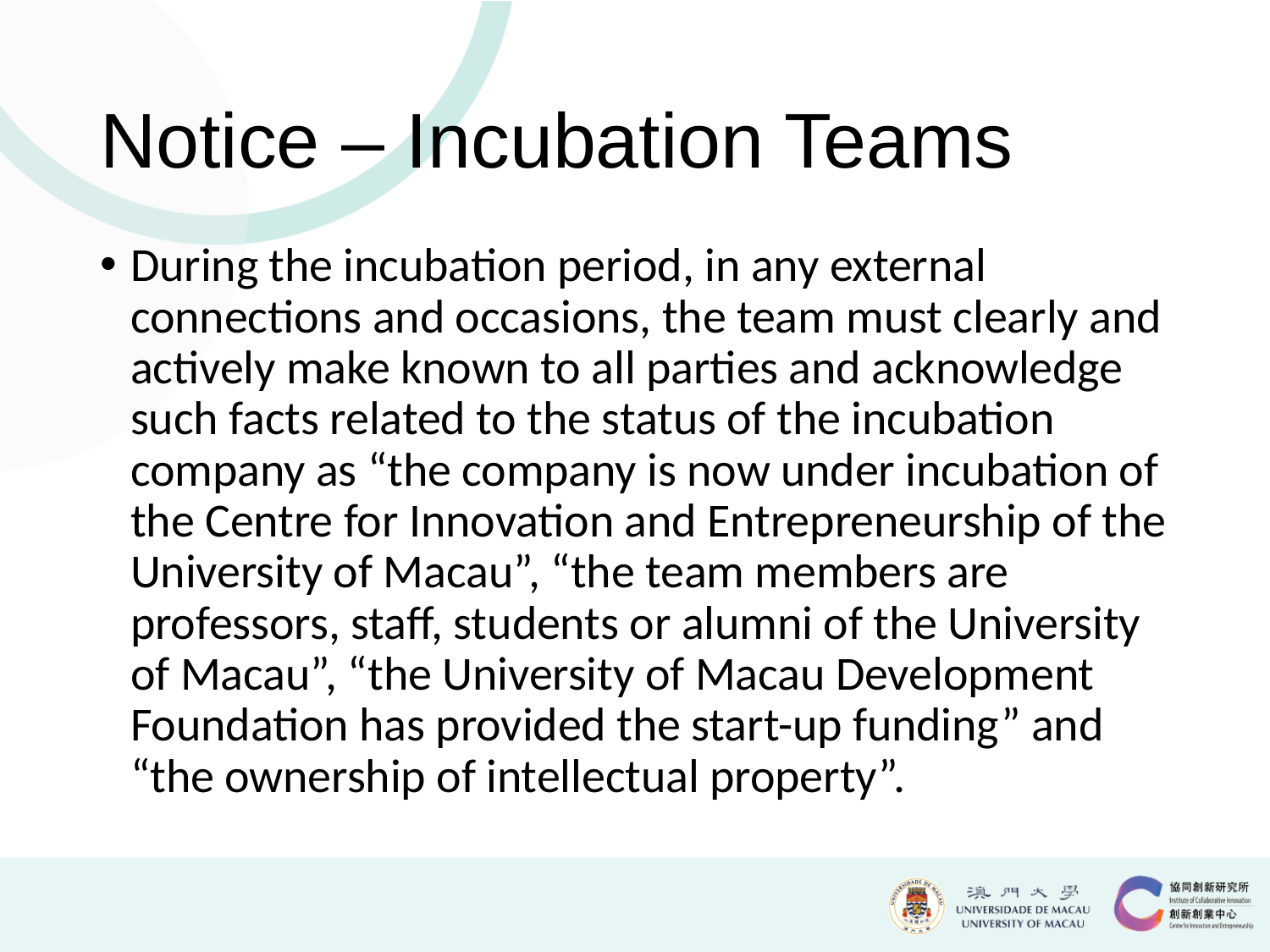

# Notice – Incubation Teams
During the incubation period, in any external connections and occasions, the team must clearly and actively make known to all parties and acknowledge such facts related to the status of the incubation company as “the company is now under incubation of the Centre for Innovation and Entrepreneurship of the University of Macau”, “the team members are professors, staff, students or alumni of the University of Macau”, “the University of Macau Development Foundation has provided the start-up funding” and “the ownership of intellectual property”.